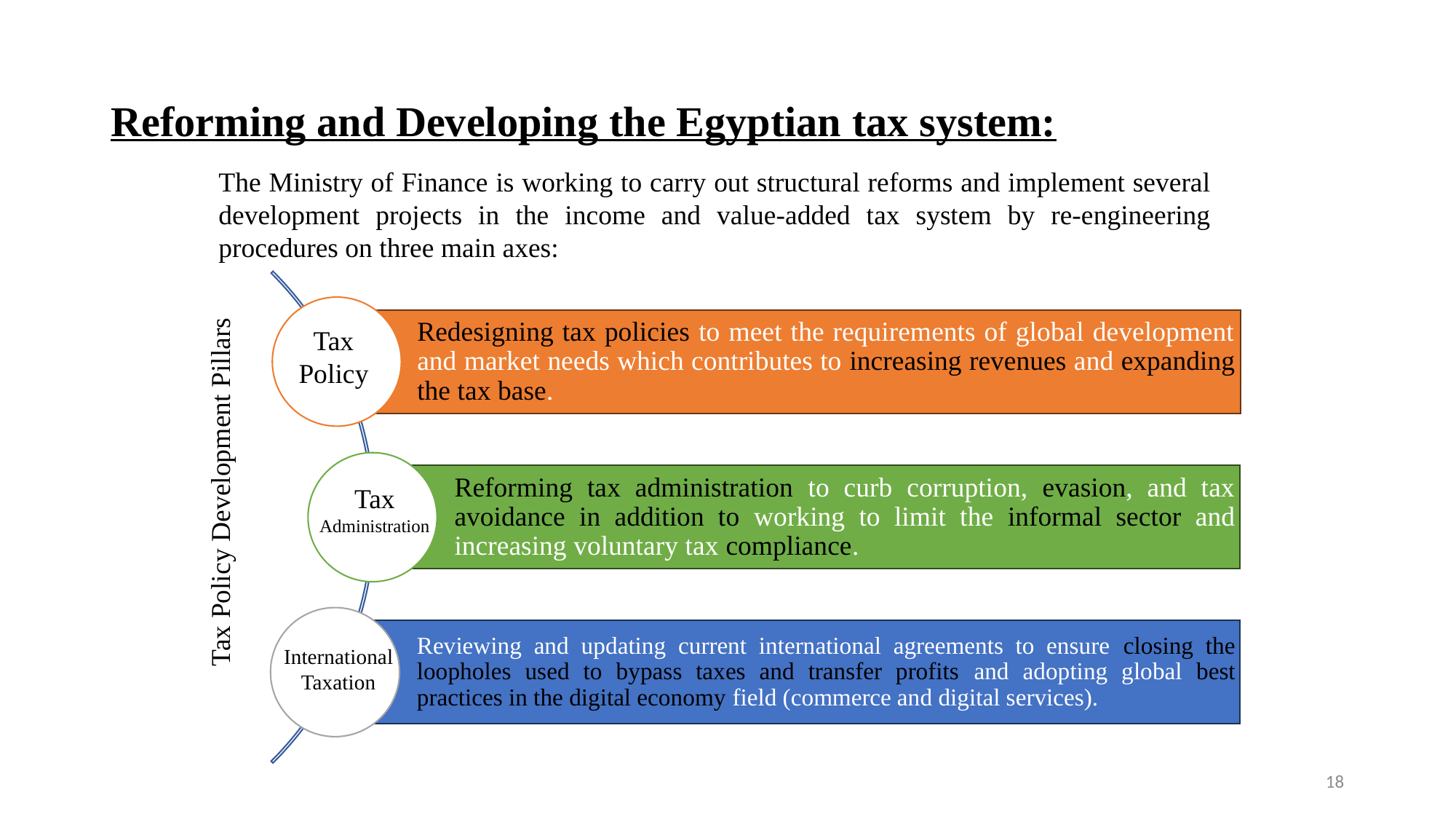

# Reforming and Developing the Egyptian tax system:
The Ministry of Finance is working to carry out structural reforms and implement several development projects in the income and value-added tax system by re-engineering procedures on three main axes:
Redesigning tax policies to meet the requirements of global development and market needs which contributes to increasing revenues and expanding the tax base.
Reforming tax administration to curb corruption, evasion, and tax avoidance in addition to working to limit the informal sector and increasing voluntary tax compliance.
Reviewing and updating current international agreements to ensure closing the loopholes used to bypass taxes and transfer profits and adopting global best practices in the digital economy field (commerce and digital services).
Tax Policy
Tax Policy Development Pillars
Tax Administration
International Taxation
18